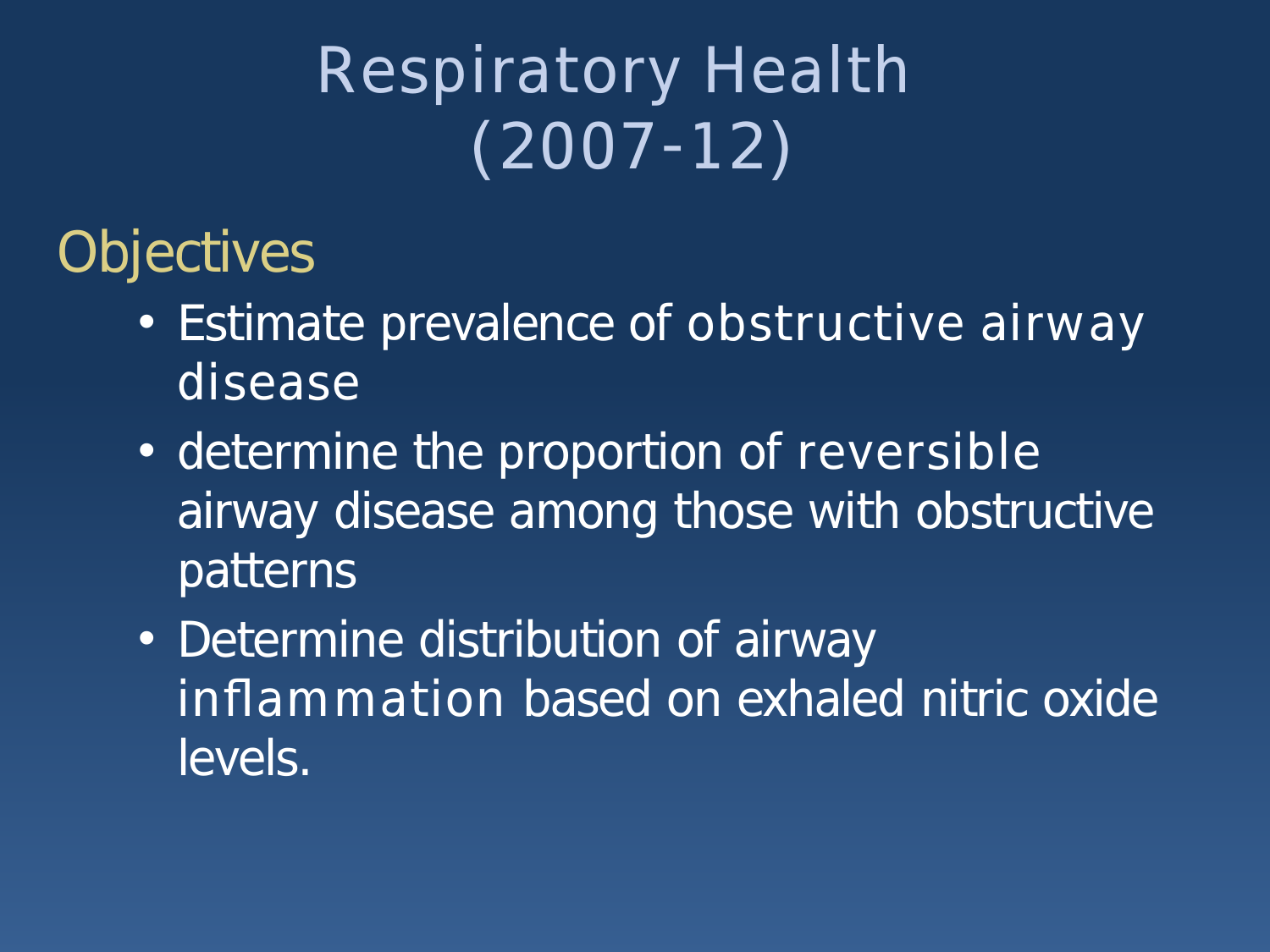

# Respiratory Health (2007-12)

Objectives
Estimate prevalence of obstructive airway disease
determine the proportion of reversible airway disease among those with obstructive patterns
Determine distribution of airway inflammation based on exhaled nitric oxide levels.